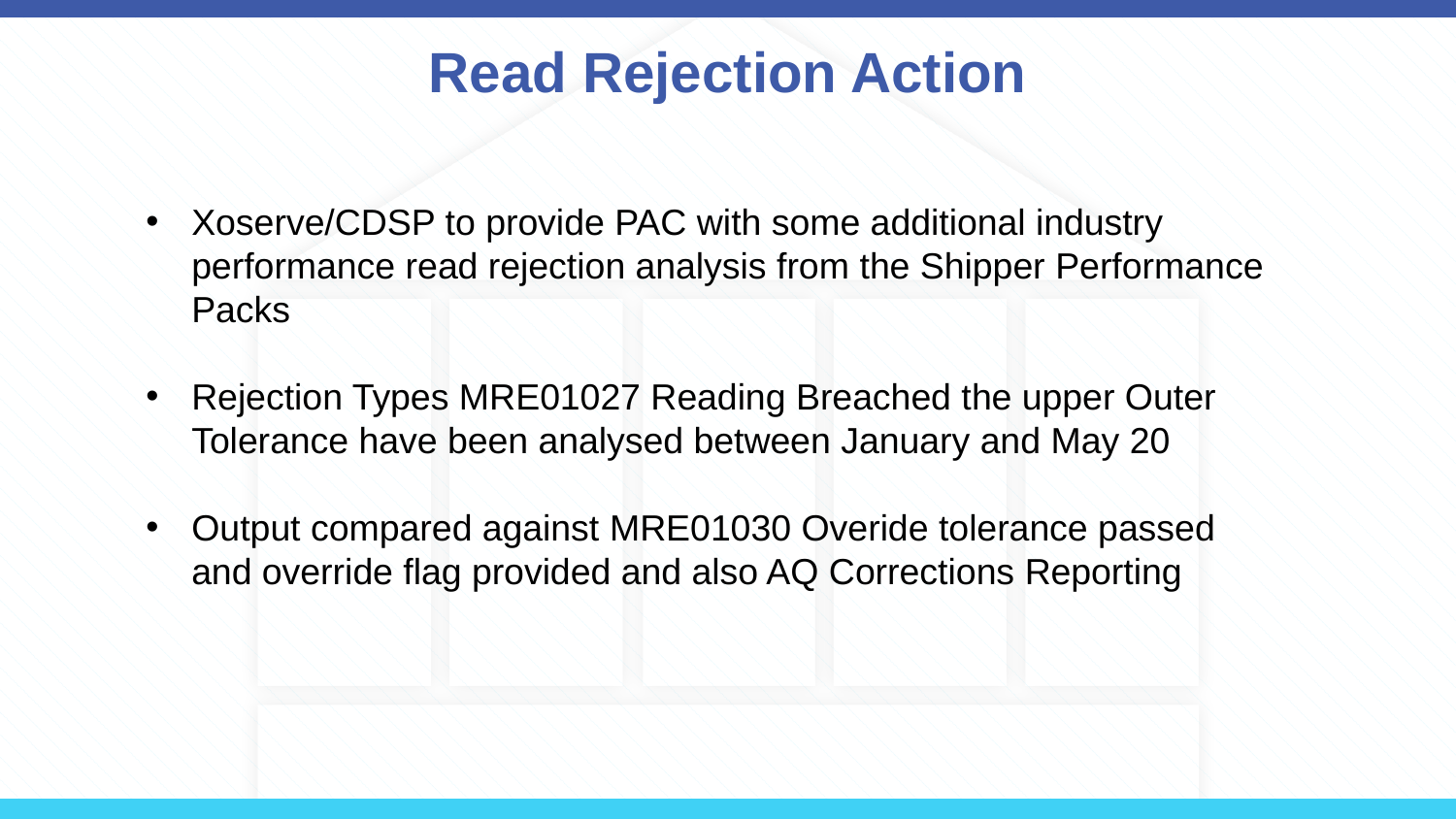

# Read Rejection Action
Xoserve/CDSP to provide PAC with some additional industry performance read rejection analysis from the Shipper Performance Packs

Rejection Types MRE01027 Reading Breached the upper Outer Tolerance have been analysed between January and May 20

Output compared against MRE01030 Overide tolerance passed and override flag provided and also AQ Corrections Reporting